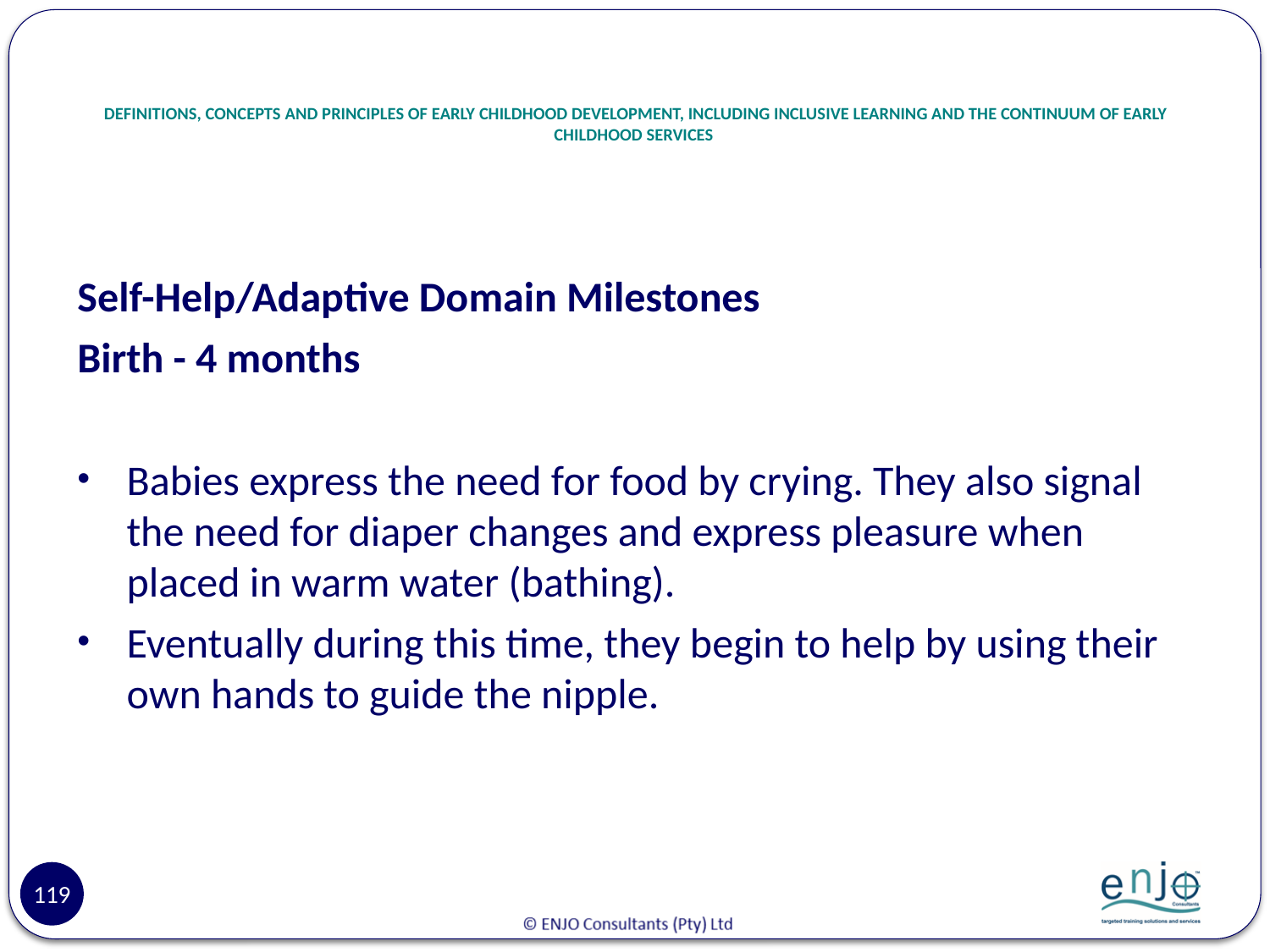

# DEFINITIONS, CONCEPTS AND PRINCIPLES OF EARLY CHILDHOOD DEVELOPMENT, INCLUDING INCLUSIVE LEARNING AND THE CONTINUUM OF EARLY CHILDHOOD SERVICES
Self-Help/Adaptive Domain Milestones
Birth - 4 months

Babies express the need for food by crying. They also signal the need for diaper changes and express pleasure when placed in warm water (bathing).
Eventually during this time, they begin to help by using their own hands to guide the nipple.

119